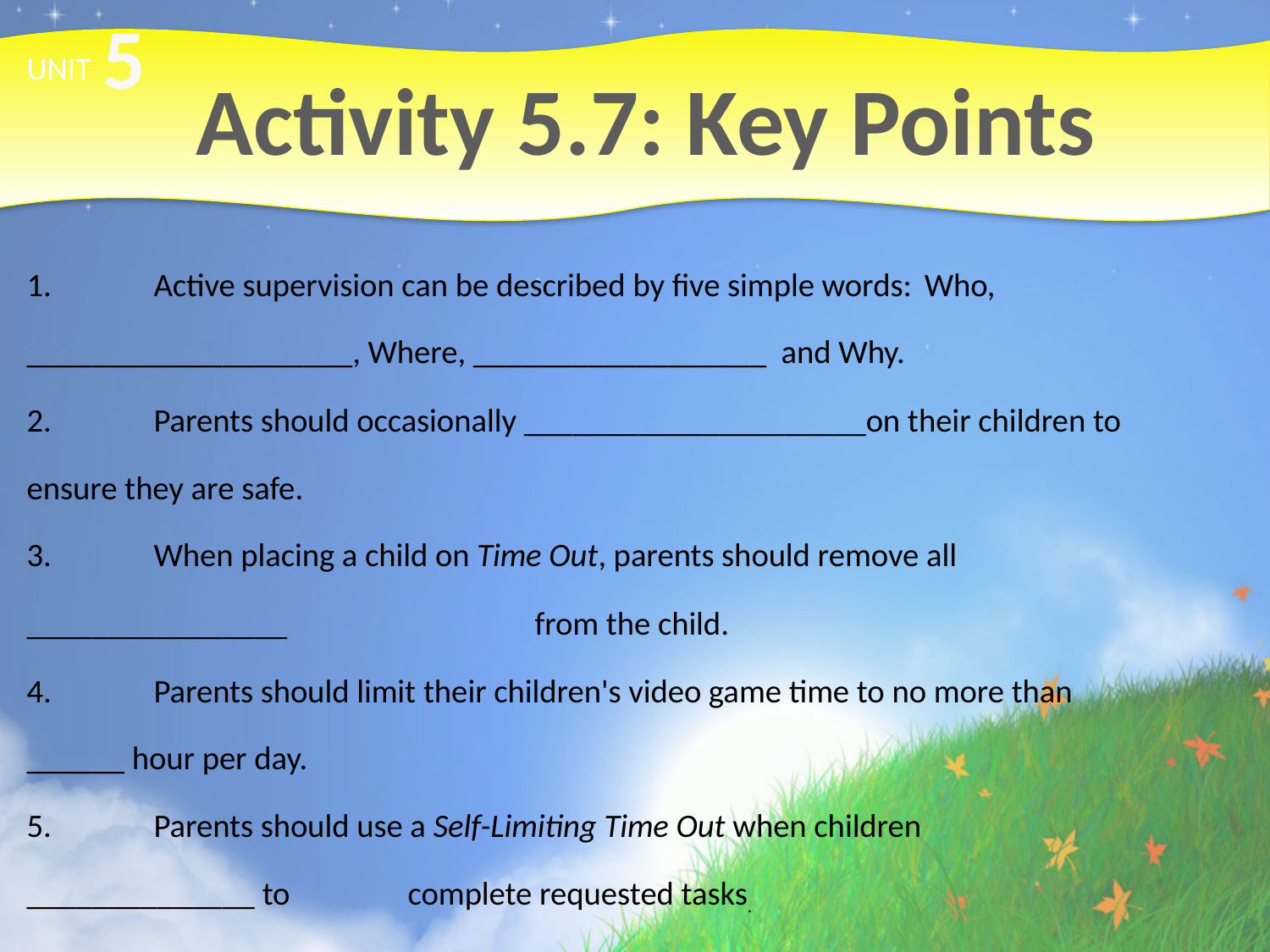

5

# Activity 5.7: Key Points
UNIT
1.	Active supervision can be described by five simple words: Who, 	____________________, Where, __________________  and Why.
2.	Parents should occasionally _____________________on their children to 	ensure they are safe.
3.	When placing a child on Time Out, parents should remove all 	________________ 		from the child.
4.	Parents should limit their children's video game time to no more than 	______ hour per day.
5.	Parents should use a Self-Limiting Time Out when children 	______________ to 	complete requested tasks.

			check 			reinforcers			What
          						When             refuse 		one